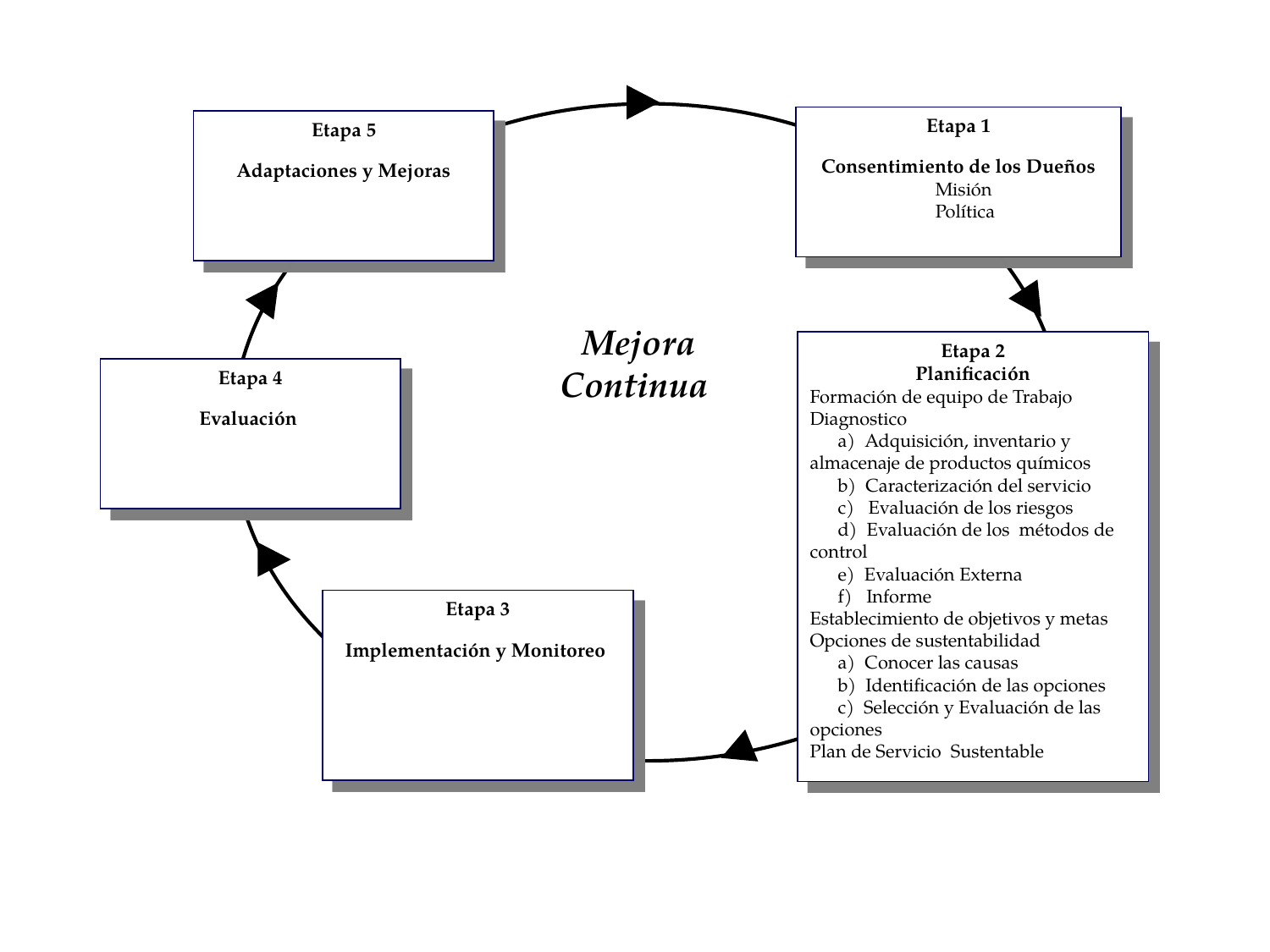

Etapa 1
Consentimiento de los Dueños
	Misión
	Política

Etapa 5
Adaptaciones y Mejoras
Mejora Continua
Etapa 2
Planificación
Formación de equipo de Trabajo
Diagnostico
      a)  Adquisición, inventario y almacenaje de productos químicos
      b)  Caracterización del servicio
      c)   Evaluación de los riesgos
      d)  Evaluación de los  métodos de control
      e)  Evaluación Externa
      f)   Informe
Establecimiento de objetivos y metas
Opciones de sustentabilidad
      a)  Conocer las causas
      b)  Identificación de las opciones
      c)  Selección y Evaluación de las opciones
Plan de Servicio  Sustentable

Etapa 4
Evaluación
Etapa 3
Implementación y Monitoreo